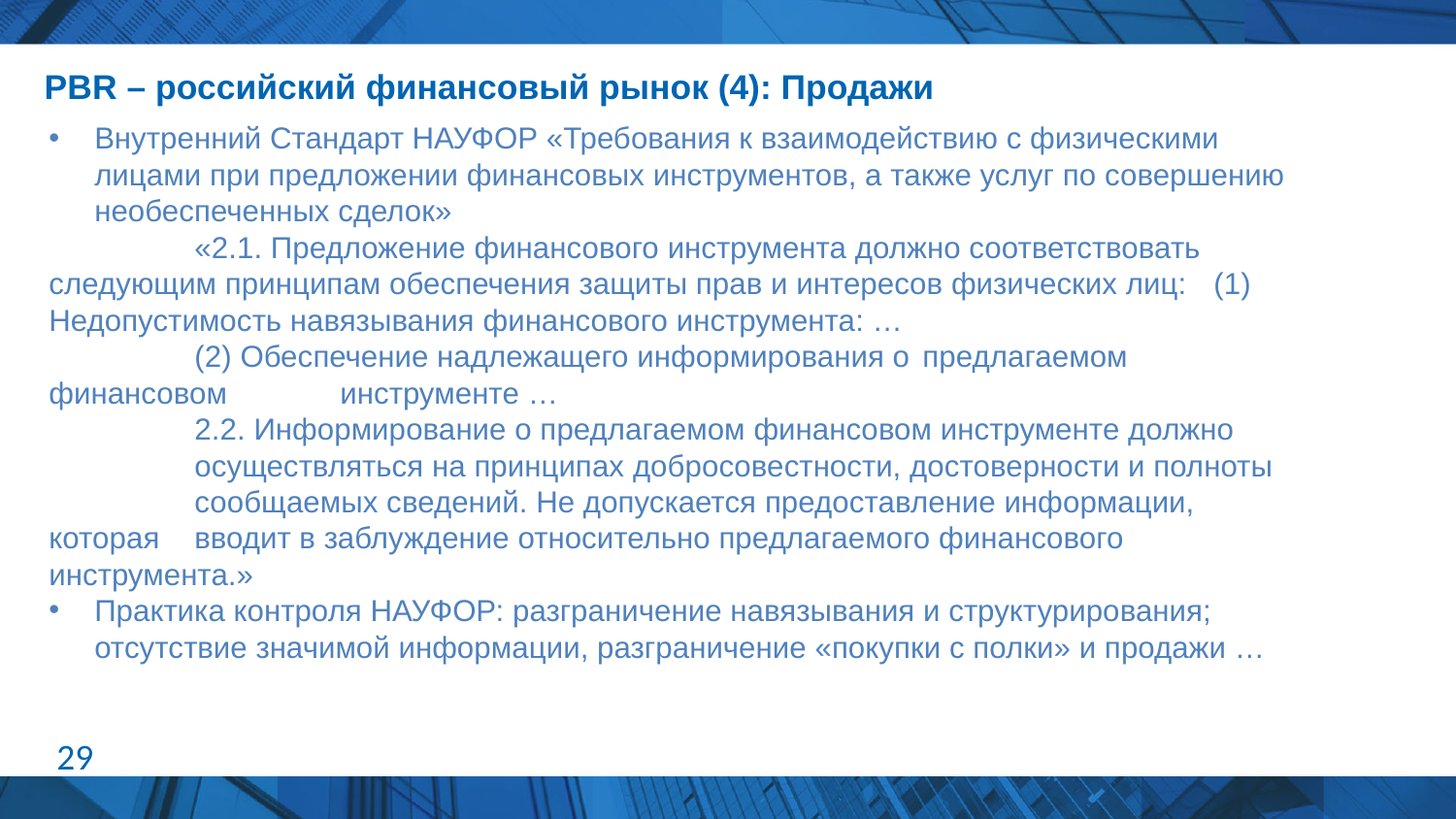

# PBR – российский финансовый рынок (4): Продажи
Внутренний Стандарт НАУФОР «Требования к взаимодействию с физическими лицами при предложении финансовых инструментов, а также услуг по совершению необеспеченных сделок»
	«2.1. Предложение финансового инструмента должно соответствовать 	следующим принципам обеспечения защиты прав и интересов физических лиц: 	(1) Недопустимость навязывания финансового инструмента: …
	(2) Обеспечение надлежащего информирования о 	предлагаемом финансовом 	инструменте …
	2.2. Информирование о предлагаемом финансовом инструменте должно 	осуществляться на принципах добросовестности, достоверности и полноты 	сообщаемых сведений. Не допускается предоставление информации, которая 	вводит в заблуждение относительно предлагаемого финансового 	инструмента.»
Практика контроля НАУФОР: разграничение навязывания и структурирования;
	отсутствие значимой информации, разграничение «покупки с полки» и продажи …